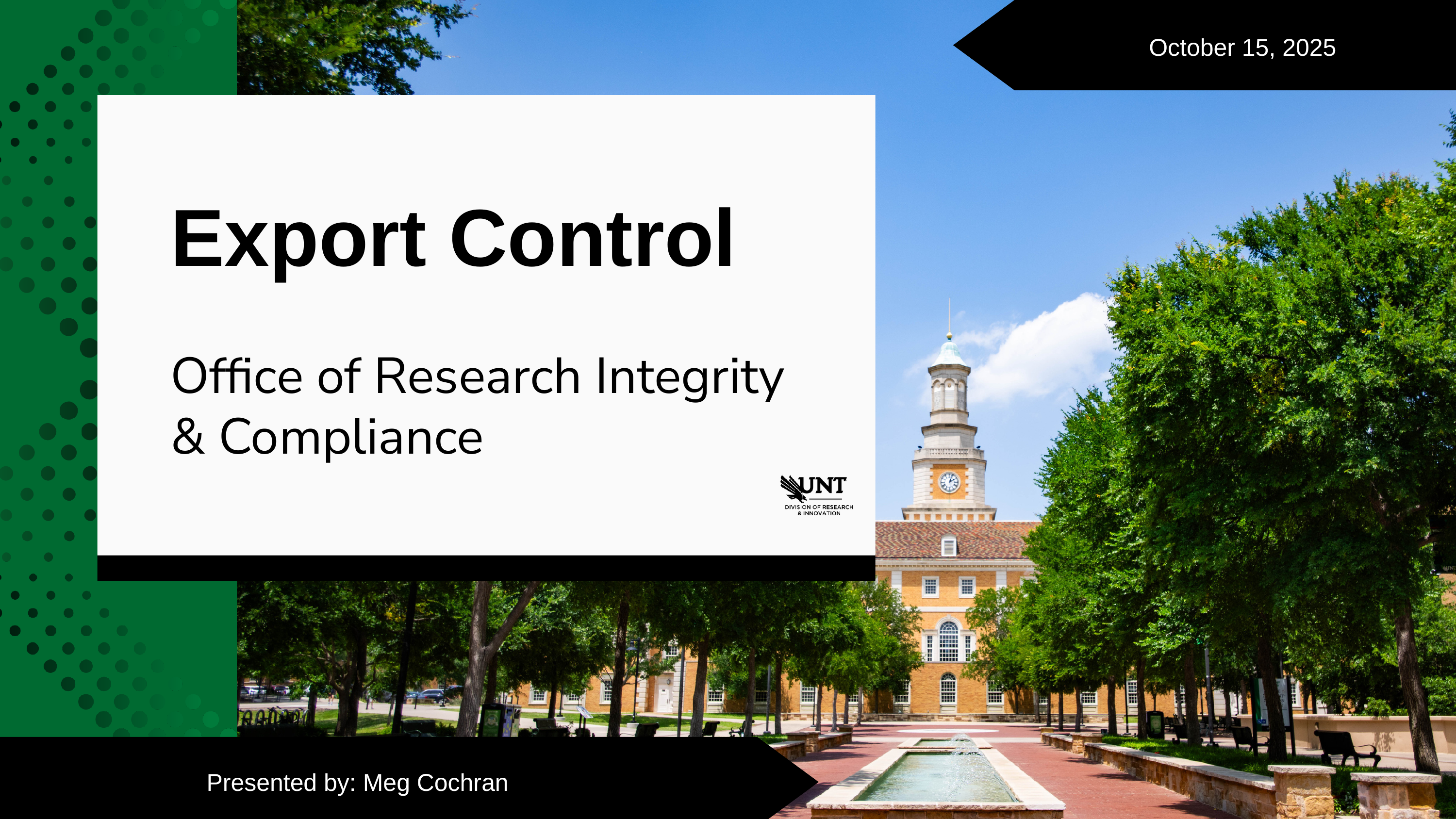

October 15, 2025

Export Control

Office of Research Integrity & Compliance

Presented by: Meg Cochran